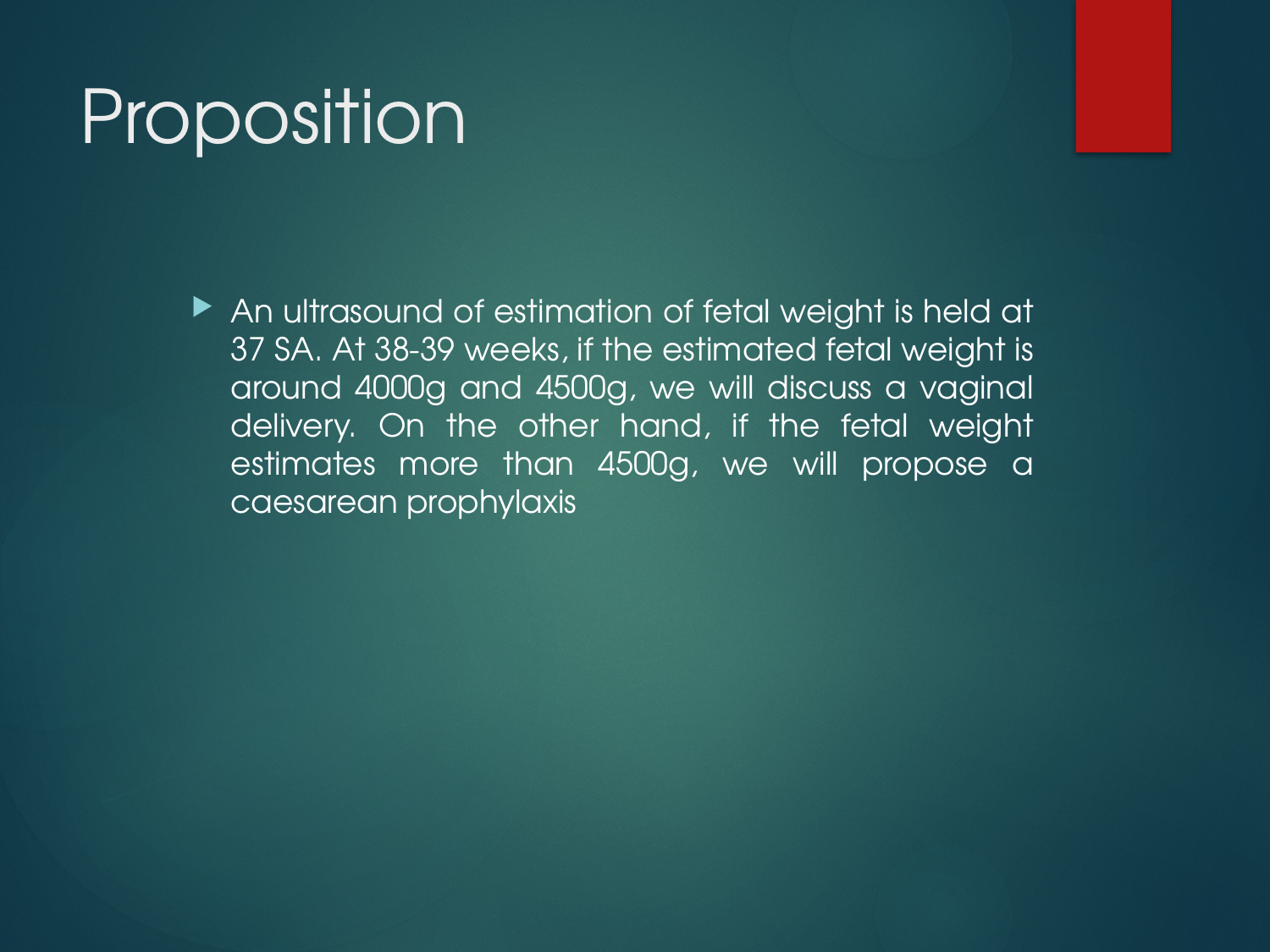

# Proposition
An ultrasound of estimation of fetal weight is held at 37 SA. At 38-39 weeks, if the estimated fetal weight is around 4000g and 4500g, we will discuss a vaginal delivery. On the other hand, if the fetal weight estimates more than 4500g, we will propose a caesarean prophylaxis